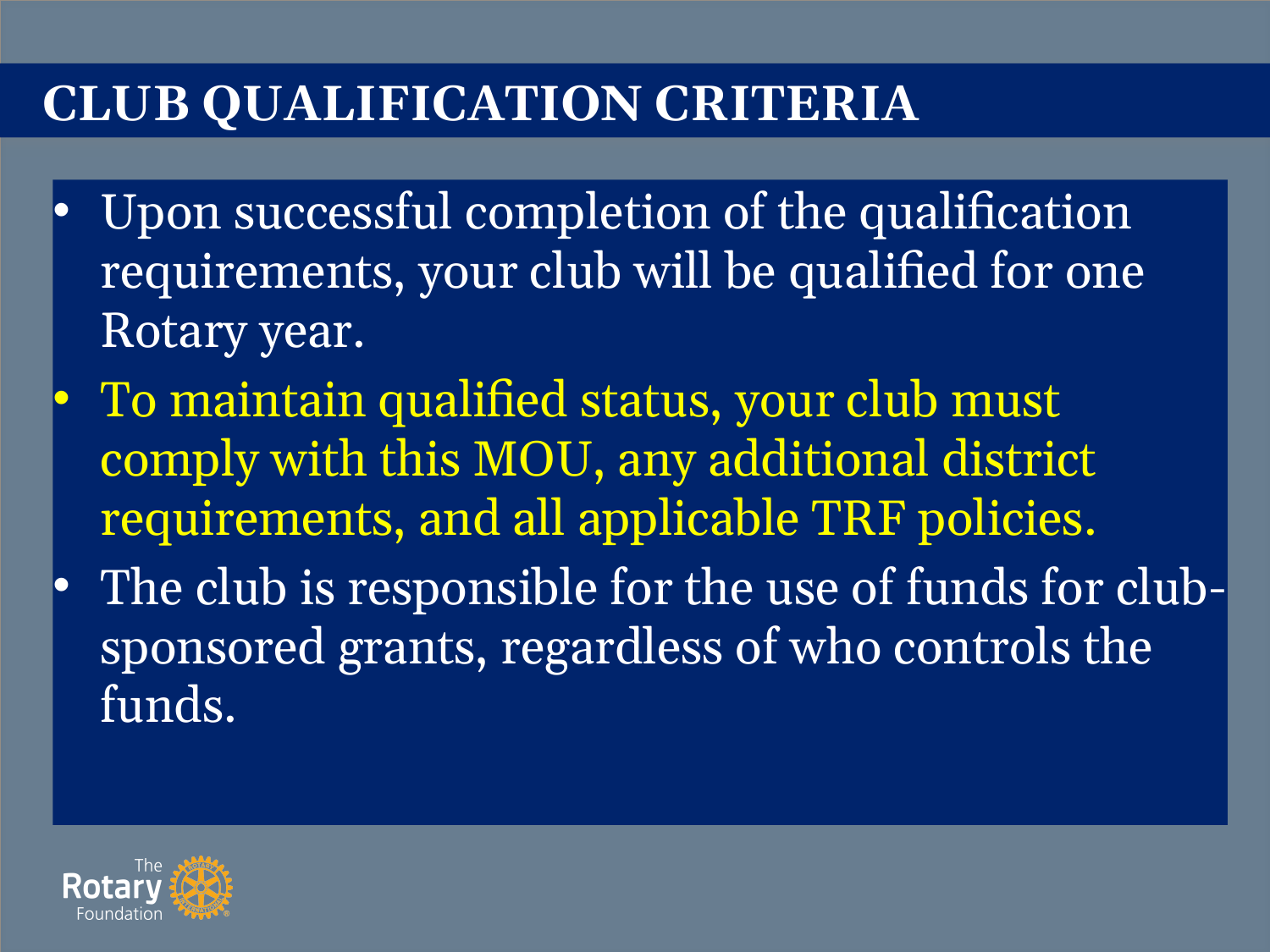

# CLUB QUALIFICATION CRITERIA
Upon successful completion of the qualification requirements, your club will be qualified for one Rotary year.
To maintain qualified status, your club must comply with this MOU, any additional district requirements, and all applicable TRF policies.
The club is responsible for the use of funds for club-sponsored grants, regardless of who controls the funds.